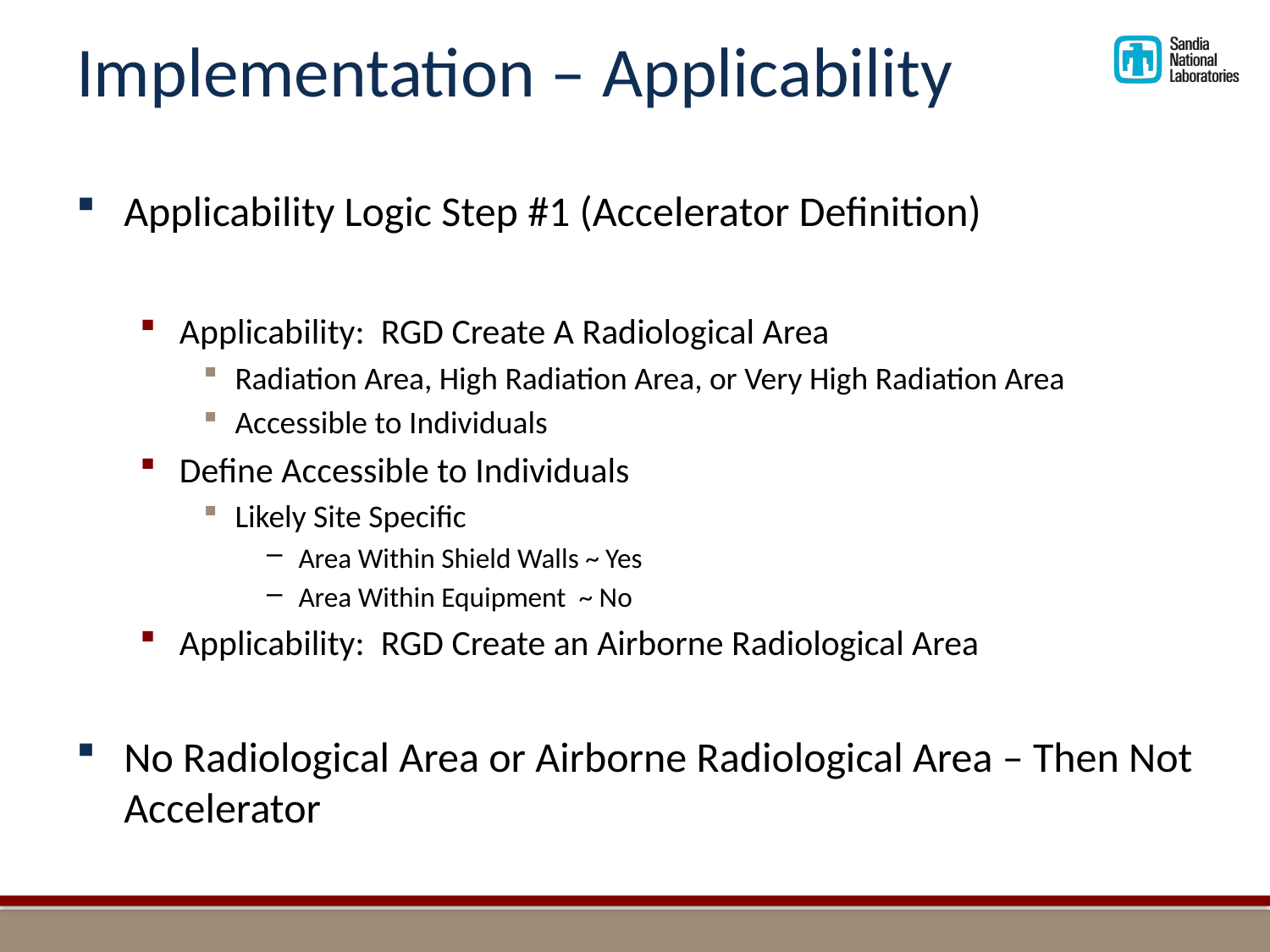

# Implementation – Applicability
Applicability Logic Step #1 (Accelerator Definition)

Applicability:  RGD Create A Radiological Area
Radiation Area, High Radiation Area, or Very High Radiation Area
Accessible to Individuals
Define Accessible to Individuals
Likely Site Specific
Area Within Shield Walls ~ Yes
Area Within Equipment  ~ No
Applicability:  RGD Create an Airborne Radiological Area

No Radiological Area or Airborne Radiological Area – Then Not Accelerator